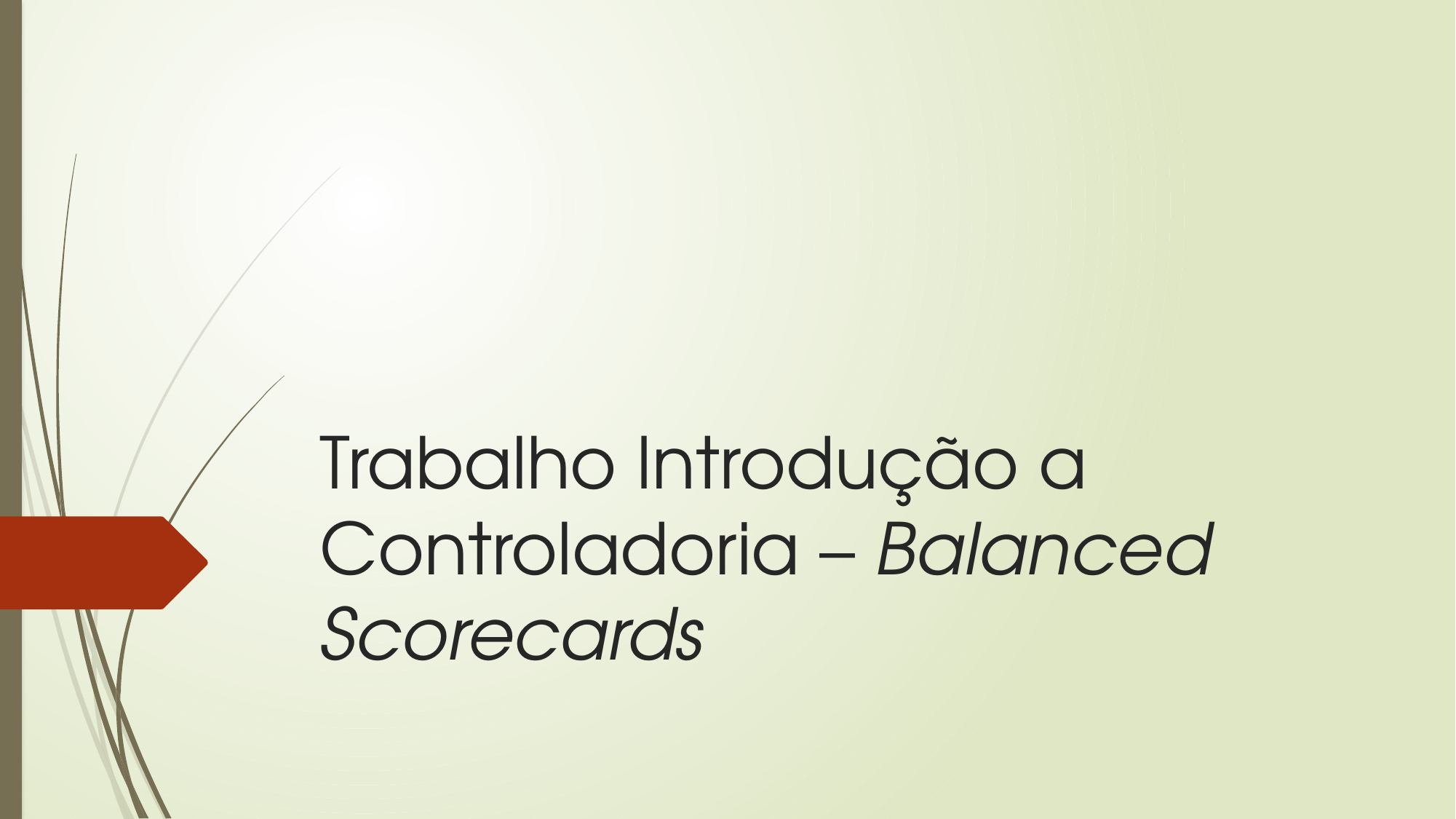

# Trabalho Introdução a Controladoria – Balanced Scorecards